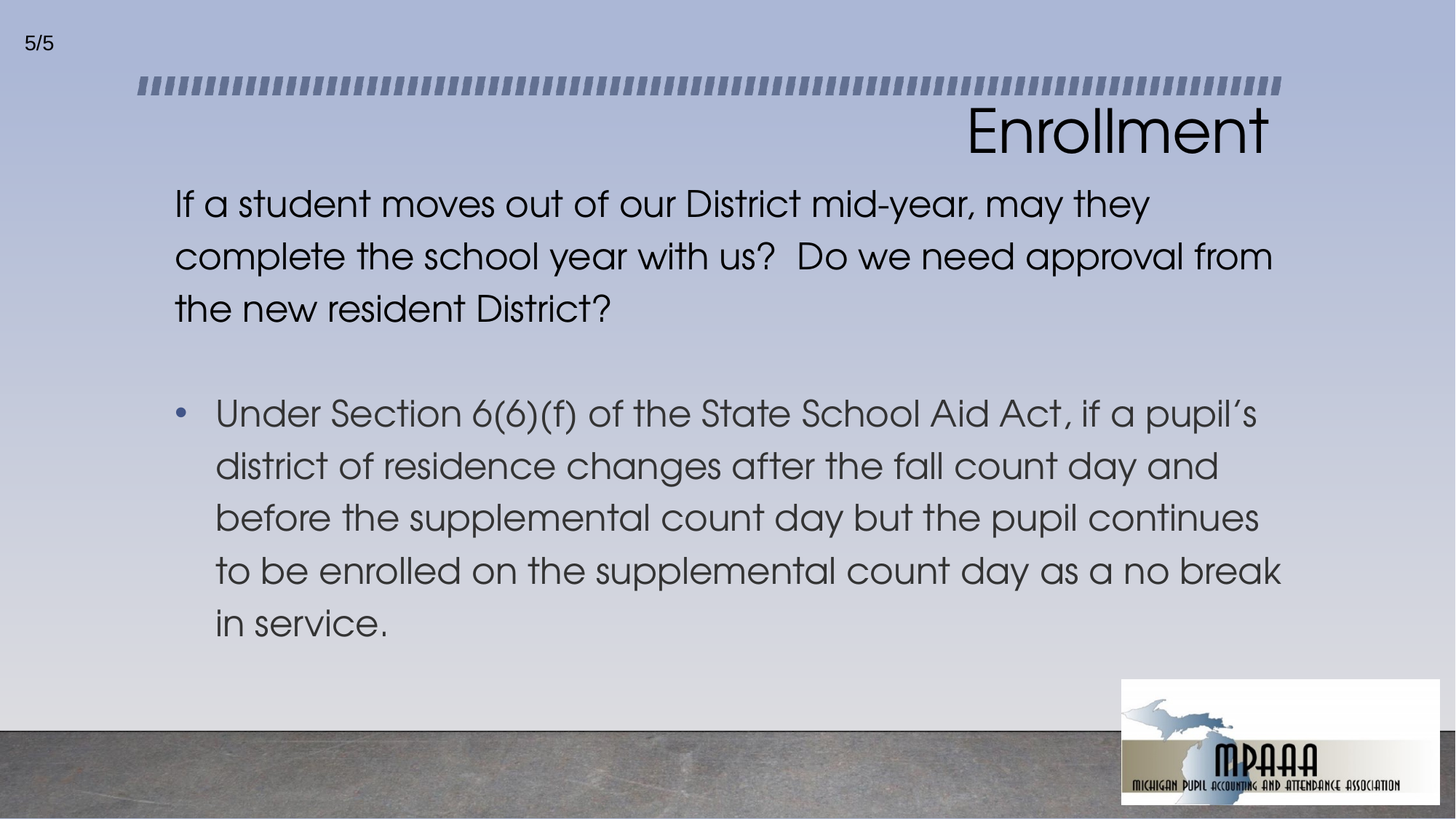

5/5
# Enrollment
If a student moves out of our District mid-year, may they complete the school year with us?  Do we need approval from the new resident District?

Under Section 6(6)(f) of the State School Aid Act, if a pupil’s district of residence changes after the fall count day and before the supplemental count day but the pupil continues to be enrolled on the supplemental count day as a no break in service.